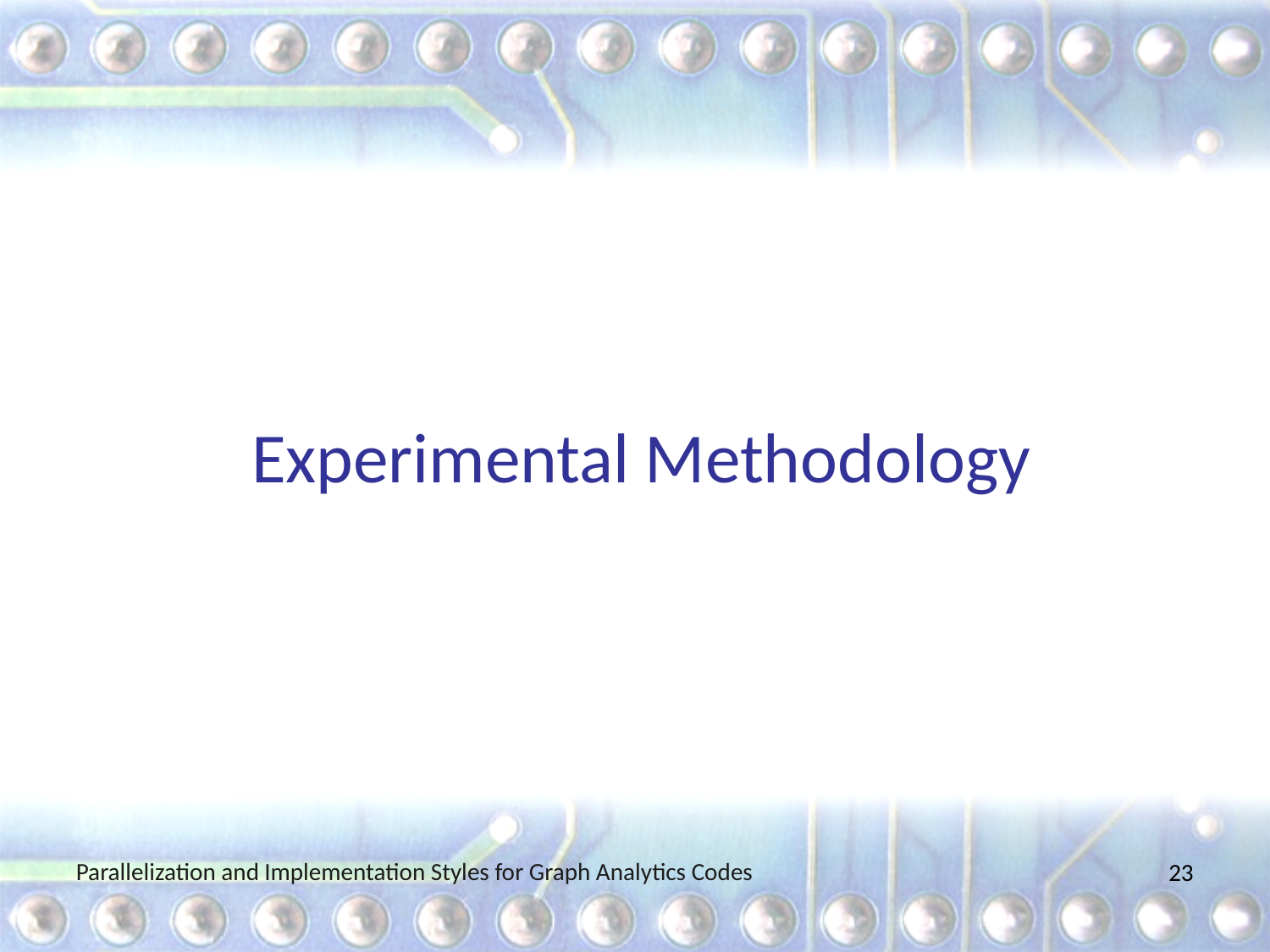

# Experimental Methodology
Parallelization and Implementation Styles for Graph Analytics Codes
23